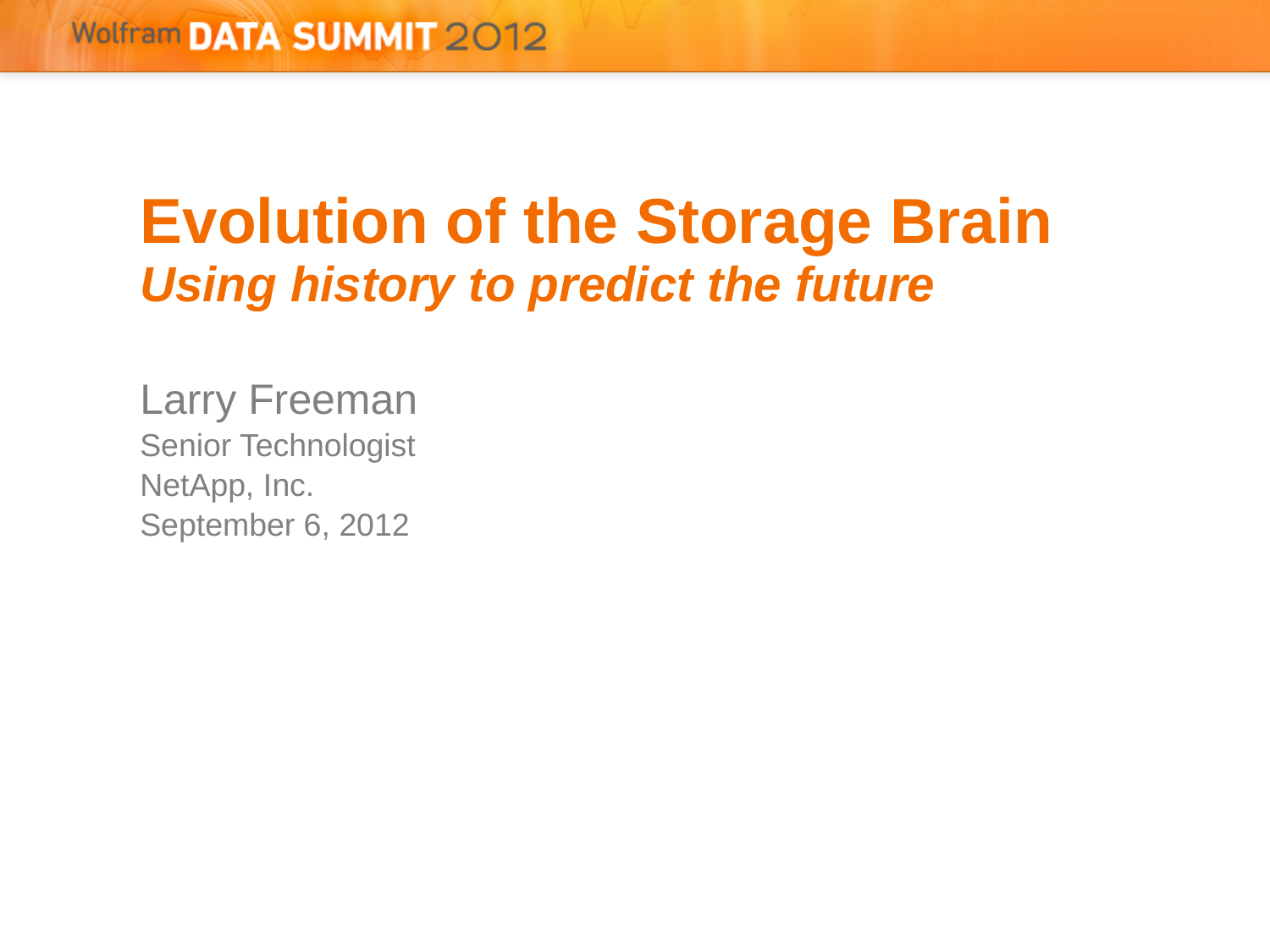

Evolution of the Storage Brain
Using history to predict the future

Larry Freeman
Senior Technologist
NetApp, Inc.
September 6, 2012